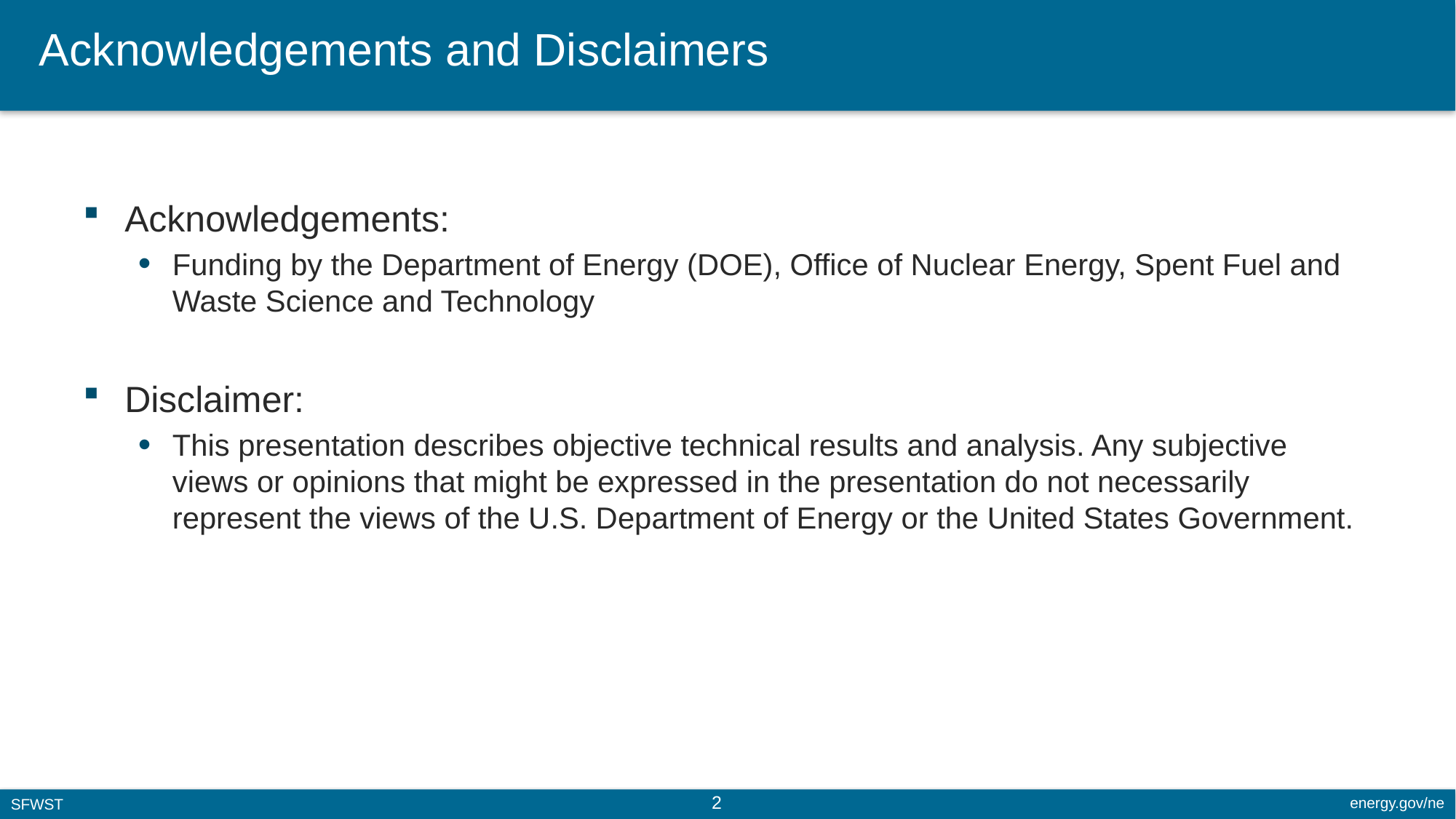

# Acknowledgements and Disclaimers
Acknowledgements:
Funding by the Department of Energy (DOE), Office of Nuclear Energy, Spent Fuel and Waste Science and Technology

Disclaimer:
This presentation describes objective technical results and analysis. Any subjective views or opinions that might be expressed in the presentation do not necessarily represent the views of the U.S. Department of Energy or the United States Government.